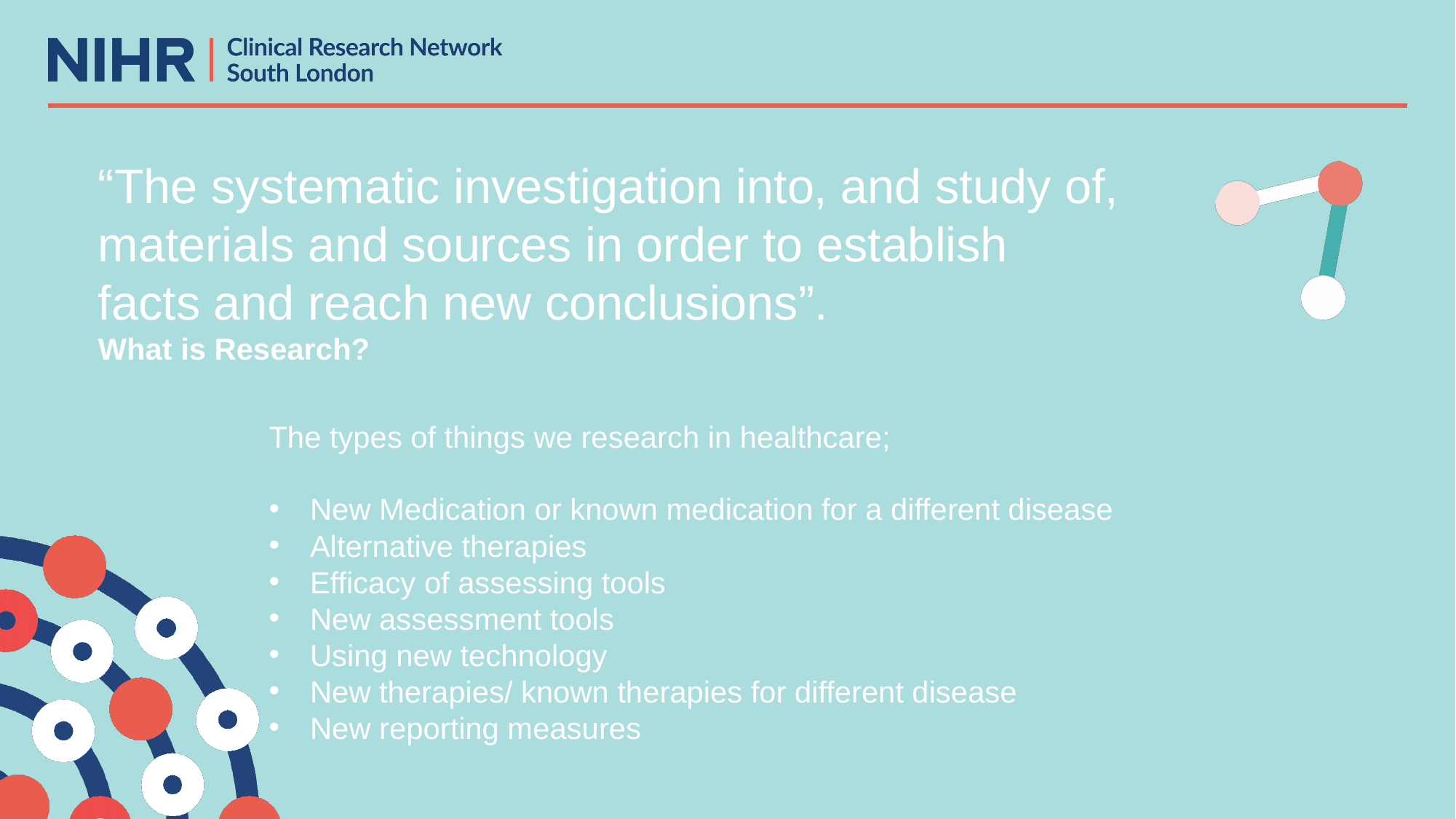

“The systematic investigation into, and study of, materials and sources in order to establish facts and reach new conclusions”.
What is Research?
The types of things we research in healthcare;

New Medication or known medication for a different disease
Alternative therapies
Efficacy of assessing tools
New assessment tools
Using new technology
New therapies/ known therapies for different disease
New reporting measures